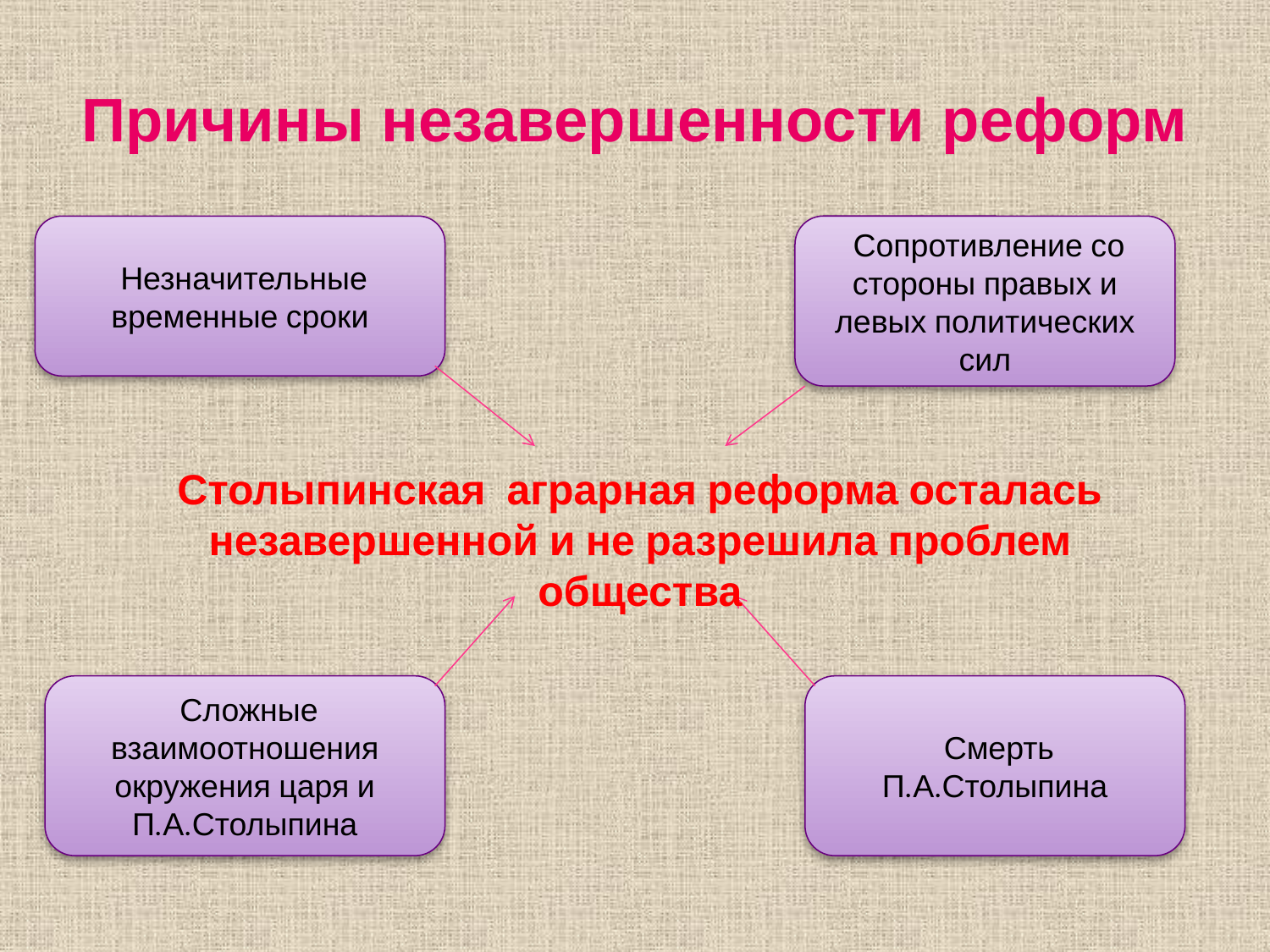

# Причины незавершенности реформ
 Незначительные временные сроки
 Сопротивление со стороны правых и левых политических сил

Столыпинская  аграрная реформа осталась незавершенной и не разрешила проблем общества
 Сложные взаимоотношения окружения царя и П.А.Столыпина
 Смерть П.А.Столыпина